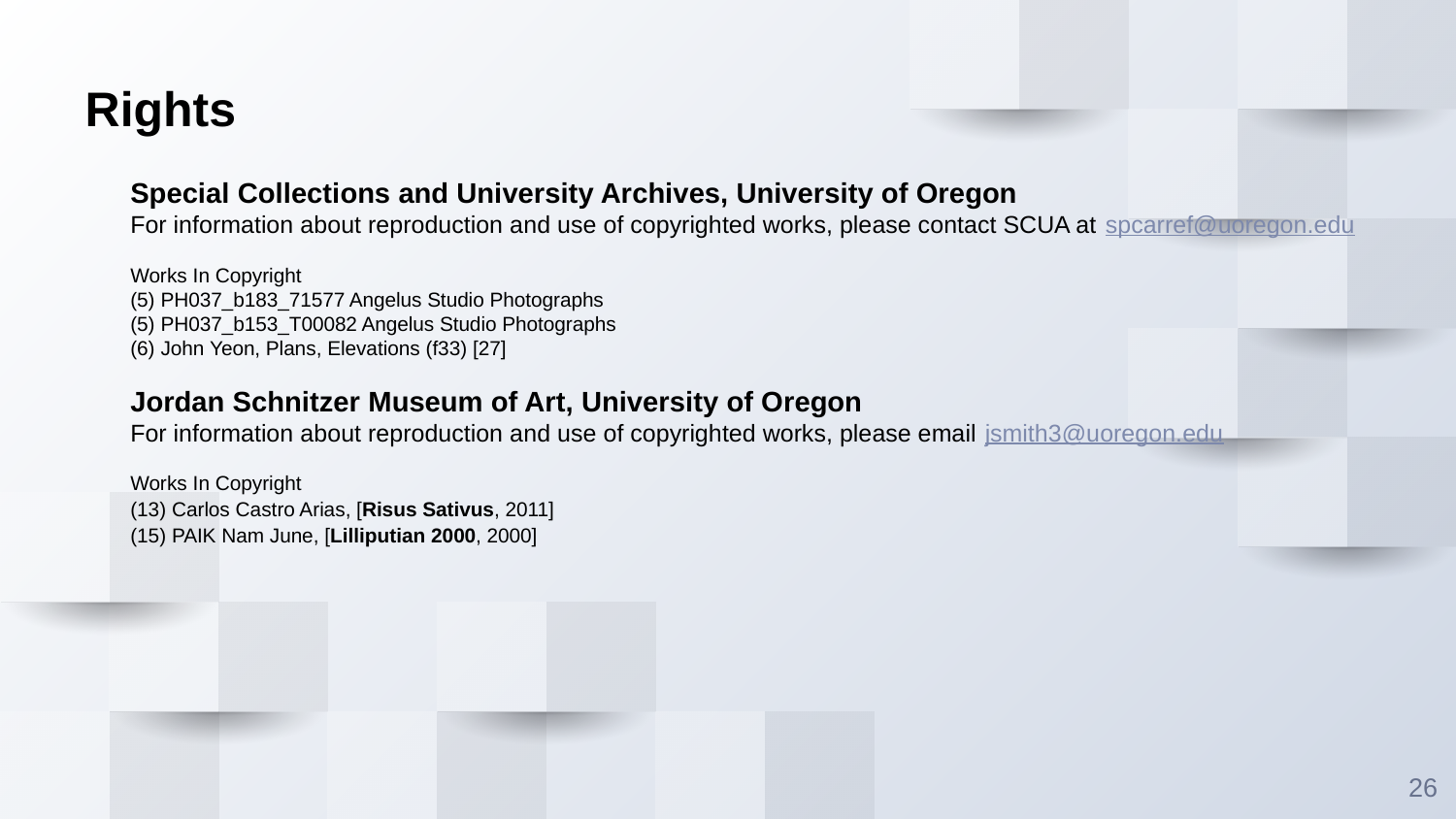

Rights
Special Collections and University Archives, University of Oregon
For information about reproduction and use of copyrighted works, please contact SCUA at spcarref@uoregon.edu

Works In Copyright
(5) PH037_b183_71577 Angelus Studio Photographs
(5) PH037_b153_T00082 Angelus Studio Photographs
(6) John Yeon, Plans, Elevations (f33) [27]

Jordan Schnitzer Museum of Art, University of Oregon
For information about reproduction and use of copyrighted works, please email jsmith3@uoregon.edu

Works In Copyright
(13) Carlos Castro Arias, [Risus Sativus, 2011]
(15) PAIK Nam June, [Lilliputian 2000, 2000]

26